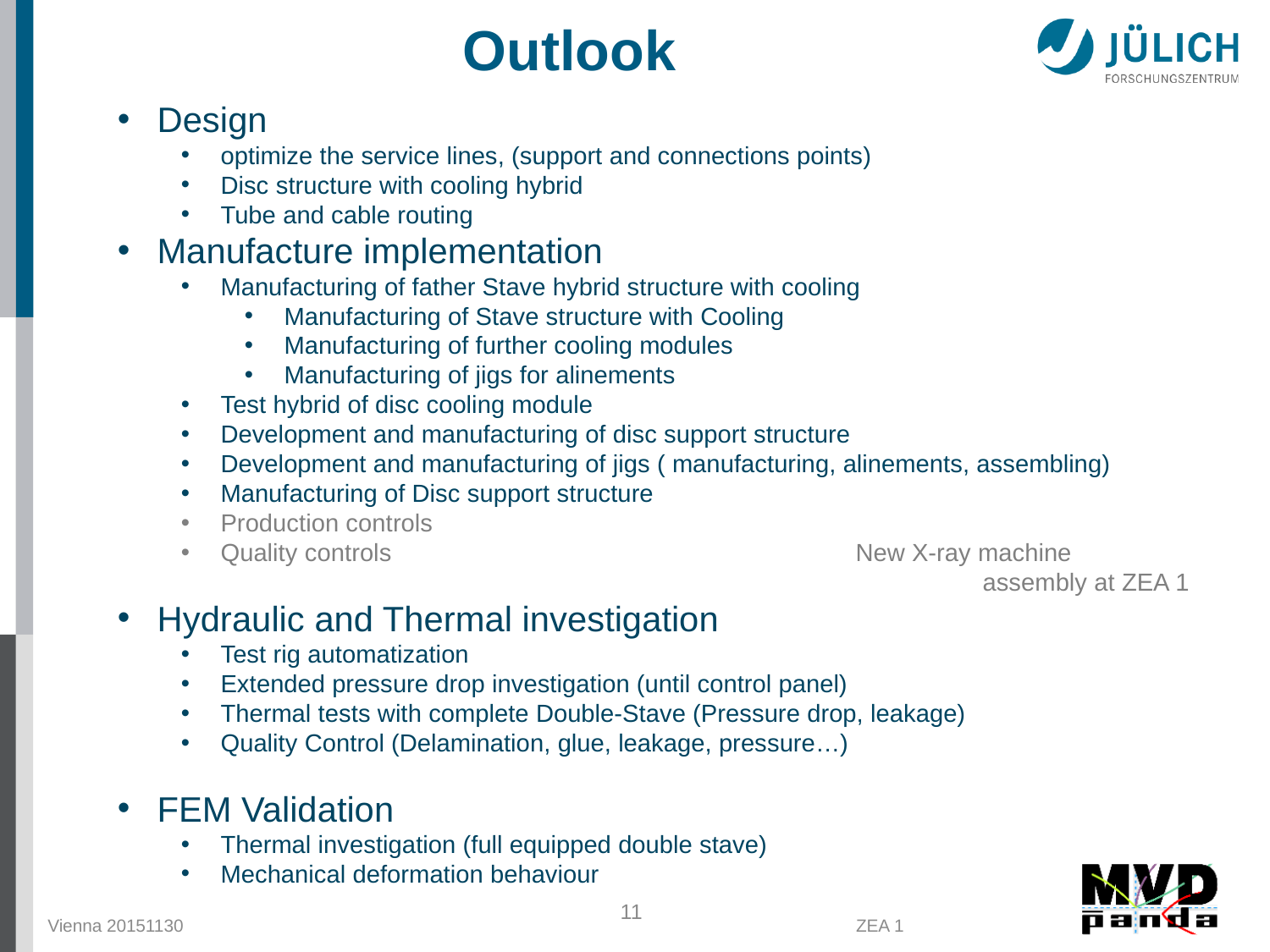

Outlook
#
Design
optimize the service lines, (support and connections points)
Disc structure with cooling hybrid
Tube and cable routing
Manufacture implementation
Manufacturing of father Stave hybrid structure with cooling
Manufacturing of Stave structure with Cooling
Manufacturing of further cooling modules
Manufacturing of jigs for alinements
Test hybrid of disc cooling module
Development and manufacturing of disc support structure
Development and manufacturing of jigs ( manufacturing, alinements, assembling)
Manufacturing of Disc support structure
Production controls
Quality controls 			      	New X-ray machine 							assembly at ZEA 1
Hydraulic and Thermal investigation
Test rig automatization
Extended pressure drop investigation (until control panel)
Thermal tests with complete Double-Stave (Pressure drop, leakage)
Quality Control (Delamination, glue, leakage, pressure…)

FEM Validation
Thermal investigation (full equipped double stave)
Mechanical deformation behaviour
11
Vienna 20151130
ZEA 1